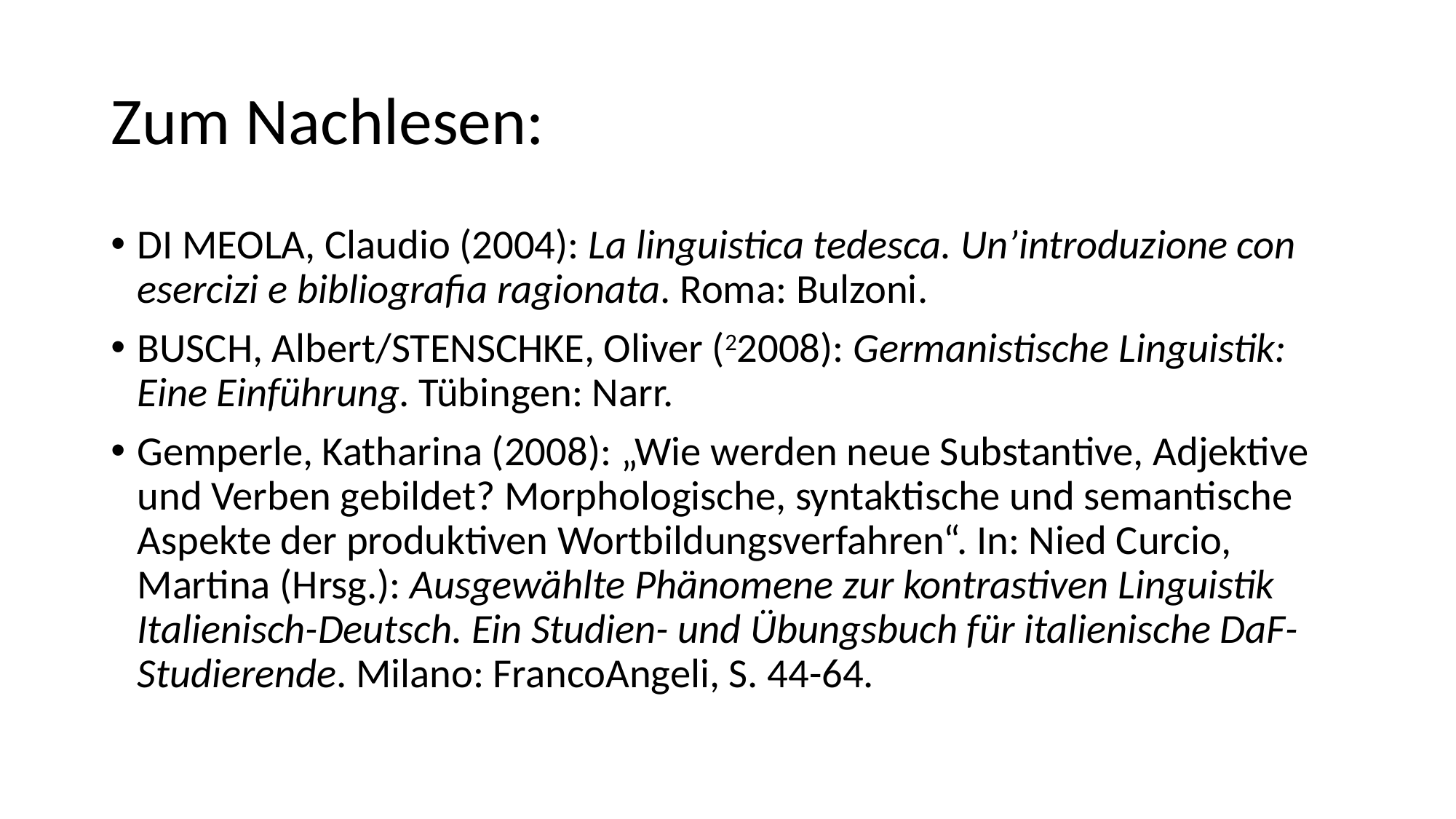

# Zum Nachlesen:
Di Meola, Claudio (2004): La linguistica tedesca. Un’introduzione con esercizi e bibliografia ragionata. Roma: Bulzoni.
Busch, Albert/Stenschke, Oliver (22008): Germanistische Linguistik: Eine Einführung. Tübingen: Narr.
Gemperle, Katharina (2008): „Wie werden neue Substantive, Adjektive und Verben gebildet? Morphologische, syntaktische und semantische Aspekte der produktiven Wortbildungsverfahren“. In: Nied Curcio, Martina (Hrsg.): Ausgewählte Phänomene zur kontrastiven Linguistik Italienisch-Deutsch. Ein Studien- und Übungsbuch für italienische DaF-Studierende. Milano: FrancoAngeli, S. 44-64.